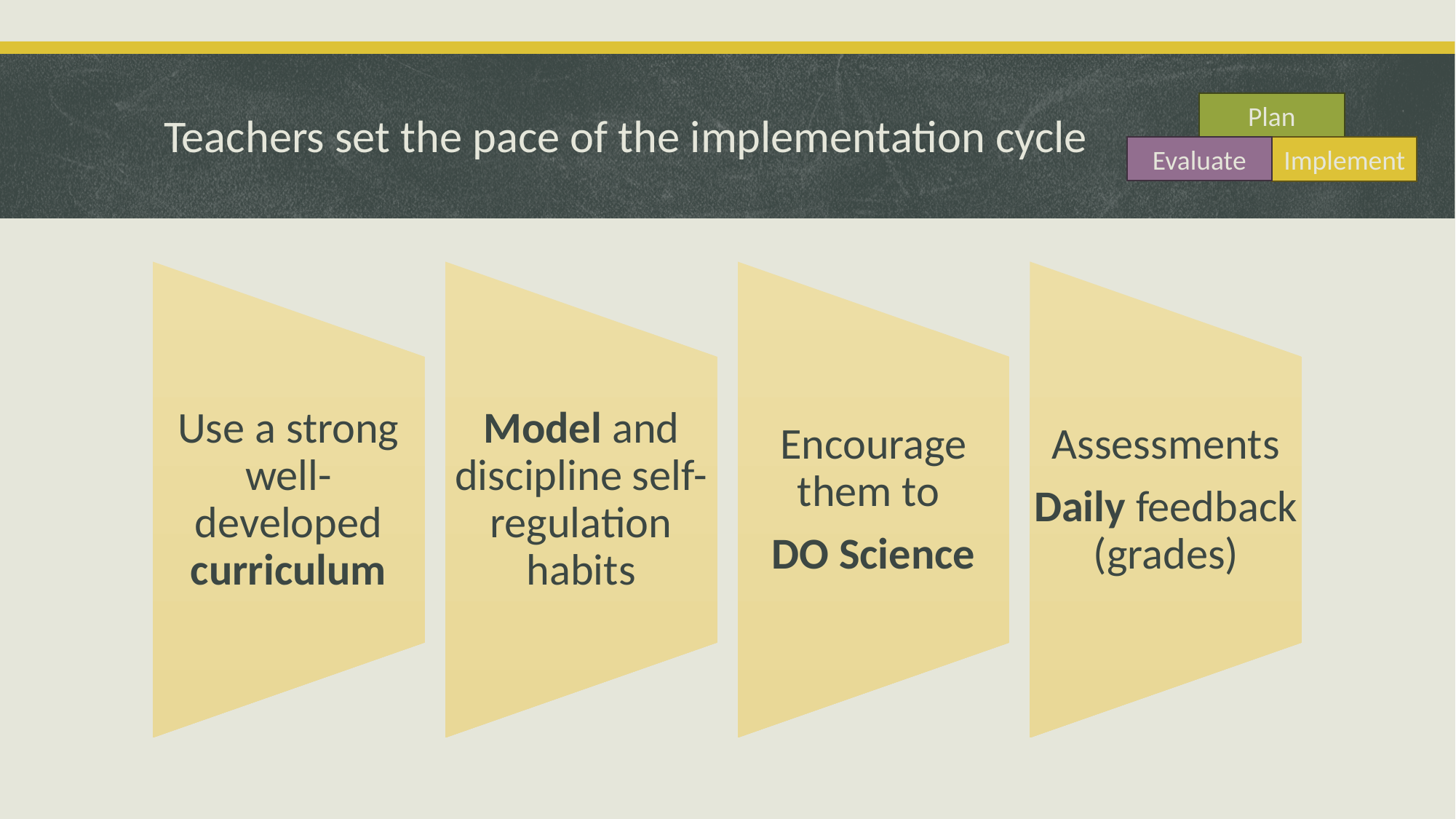

# Teachers set the pace of the implementation cycle
Plan
Evaluate
Implement
Use a strong well-developed curriculum
Model and discipline self-regulation habits
Encourage them to
DO Science
Assessments
Daily feedback (grades)